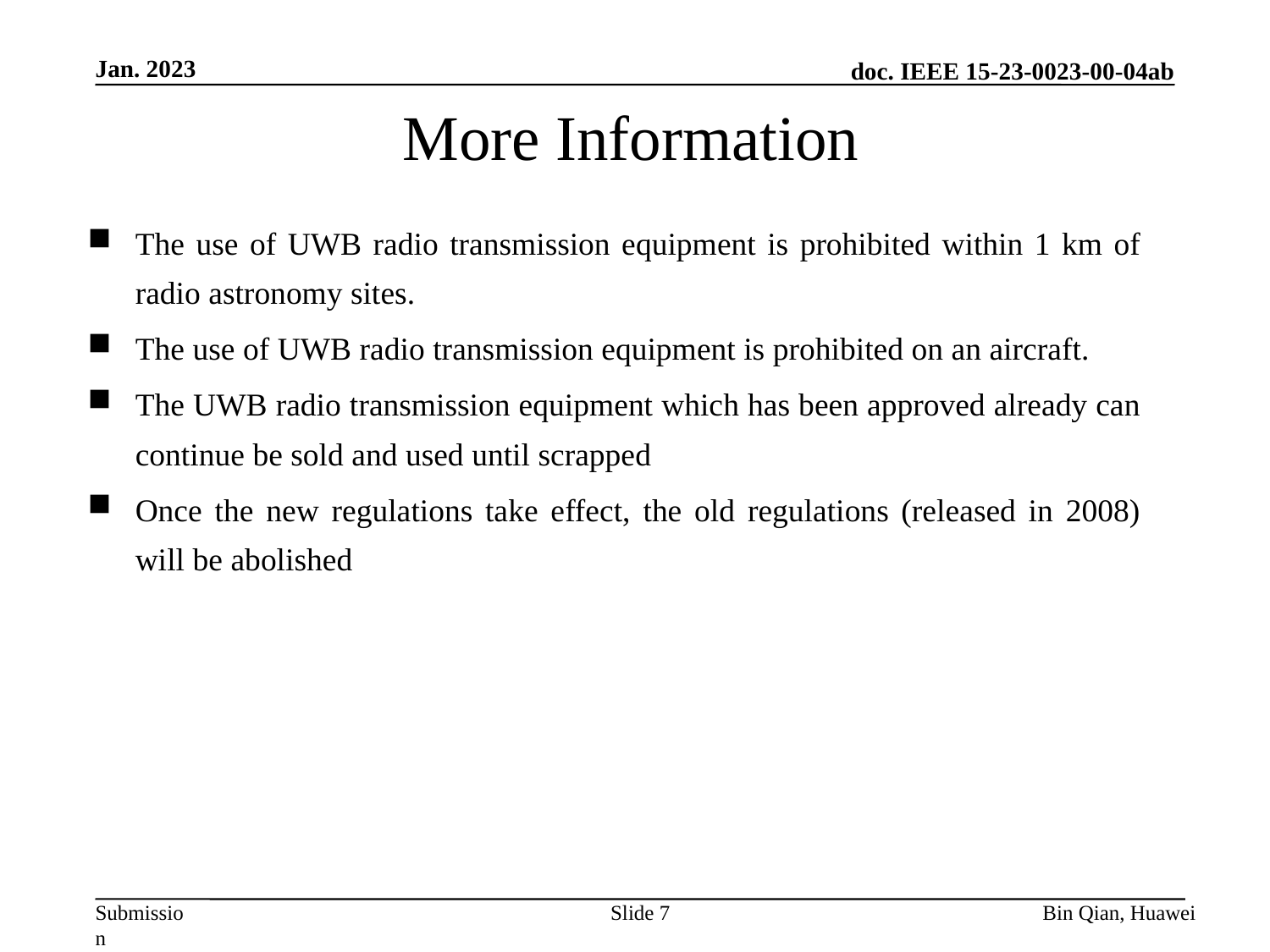

Jan. 2023
# More Information

The use of UWB radio transmission equipment is prohibited within 1 km of radio astronomy sites.
The use of UWB radio transmission equipment is prohibited on an aircraft.
The UWB radio transmission equipment which has been approved already can continue be sold and used until scrapped
Once the new regulations take effect, the old regulations (released in 2008) will be abolished

Slide 7
Bin Qian, Huawei